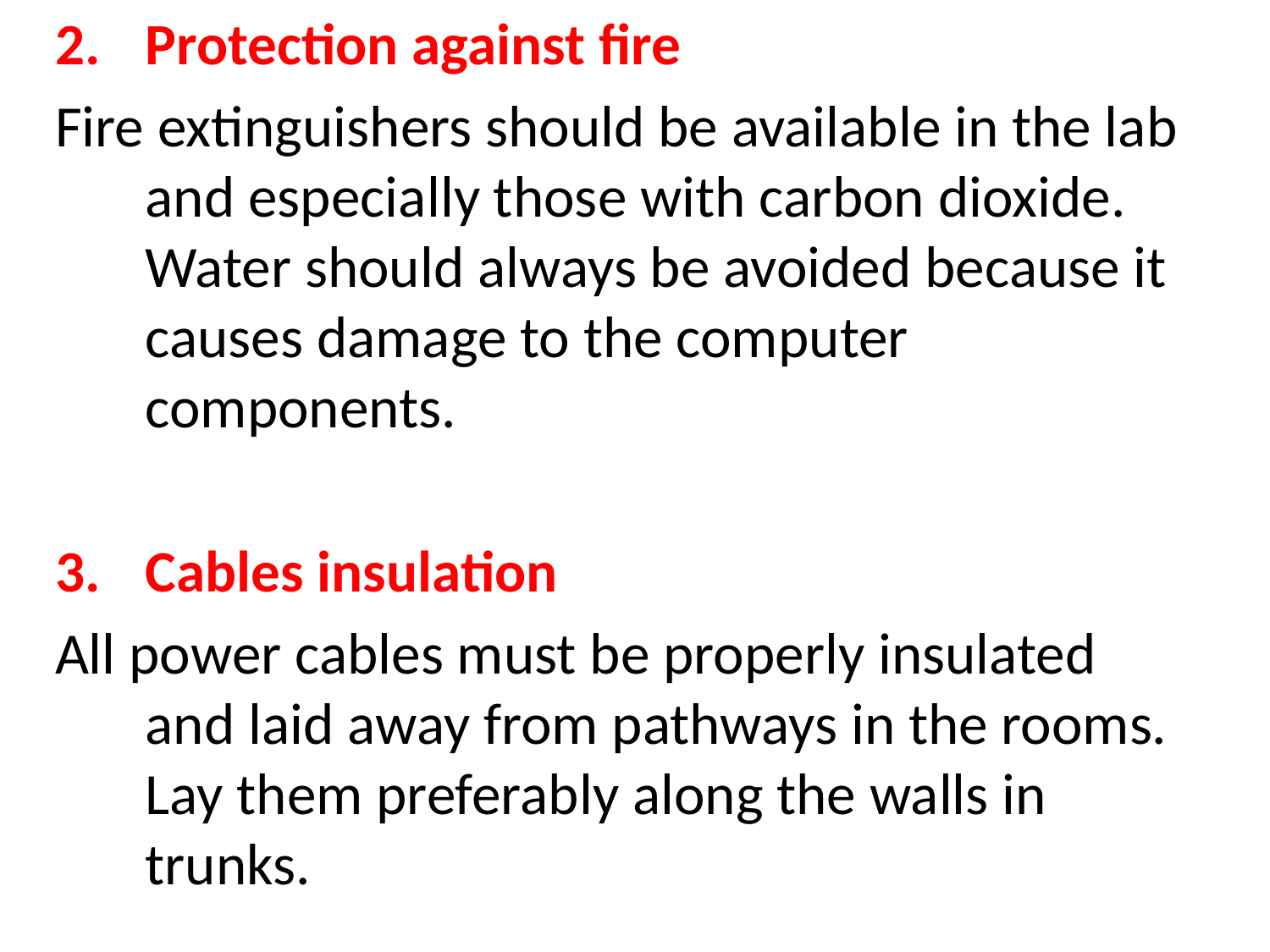

Protection against fire
Fire extinguishers should be available in the lab and especially those with carbon dioxide. Water should always be avoided because it causes damage to the computer components.

Cables insulation
All power cables must be properly insulated and laid away from pathways in the rooms. Lay them preferably along the walls in trunks.